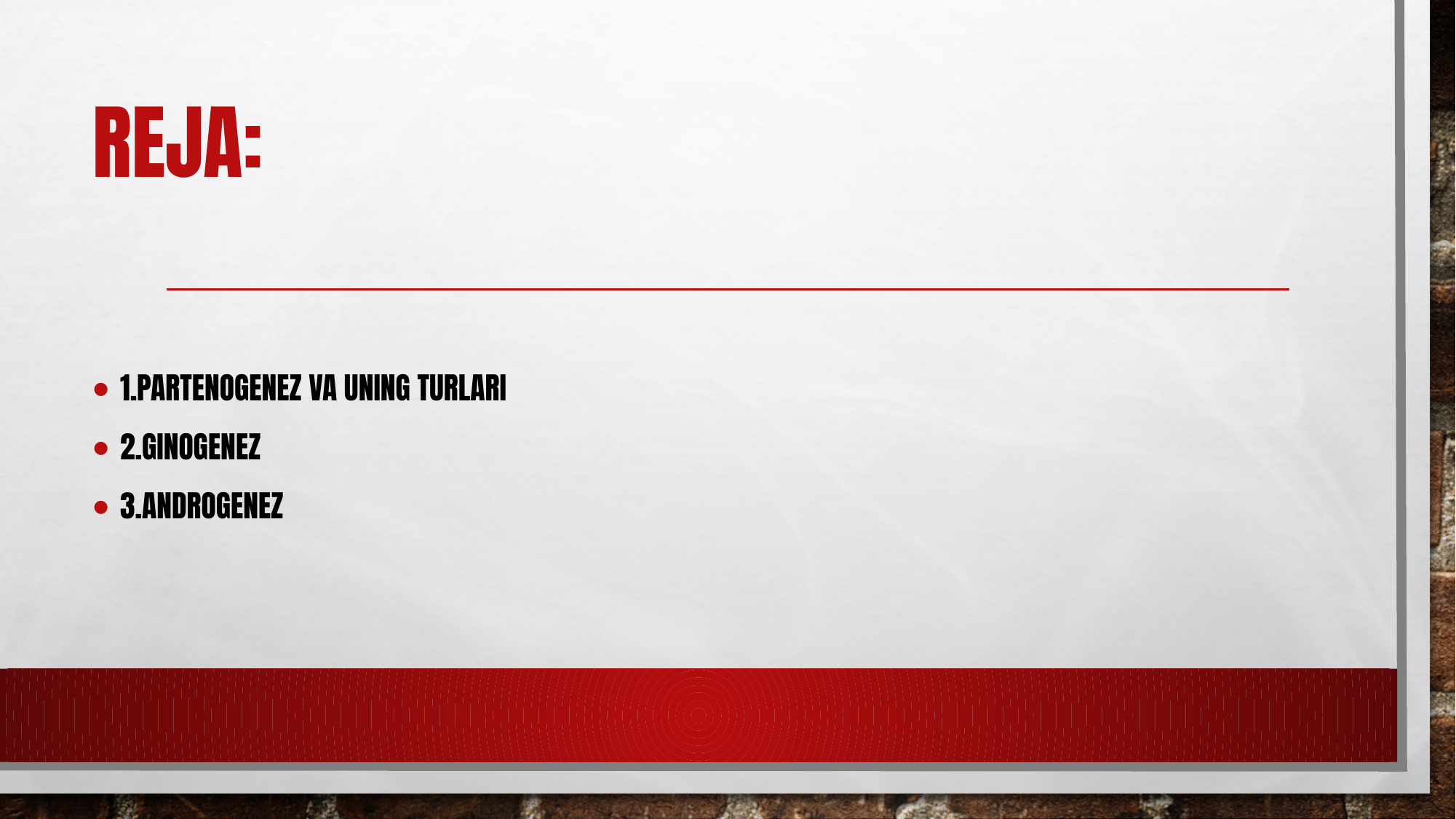

# Reja:
1.Partenogenez va uning turlari
2.Ginogenez
3.Androgenez